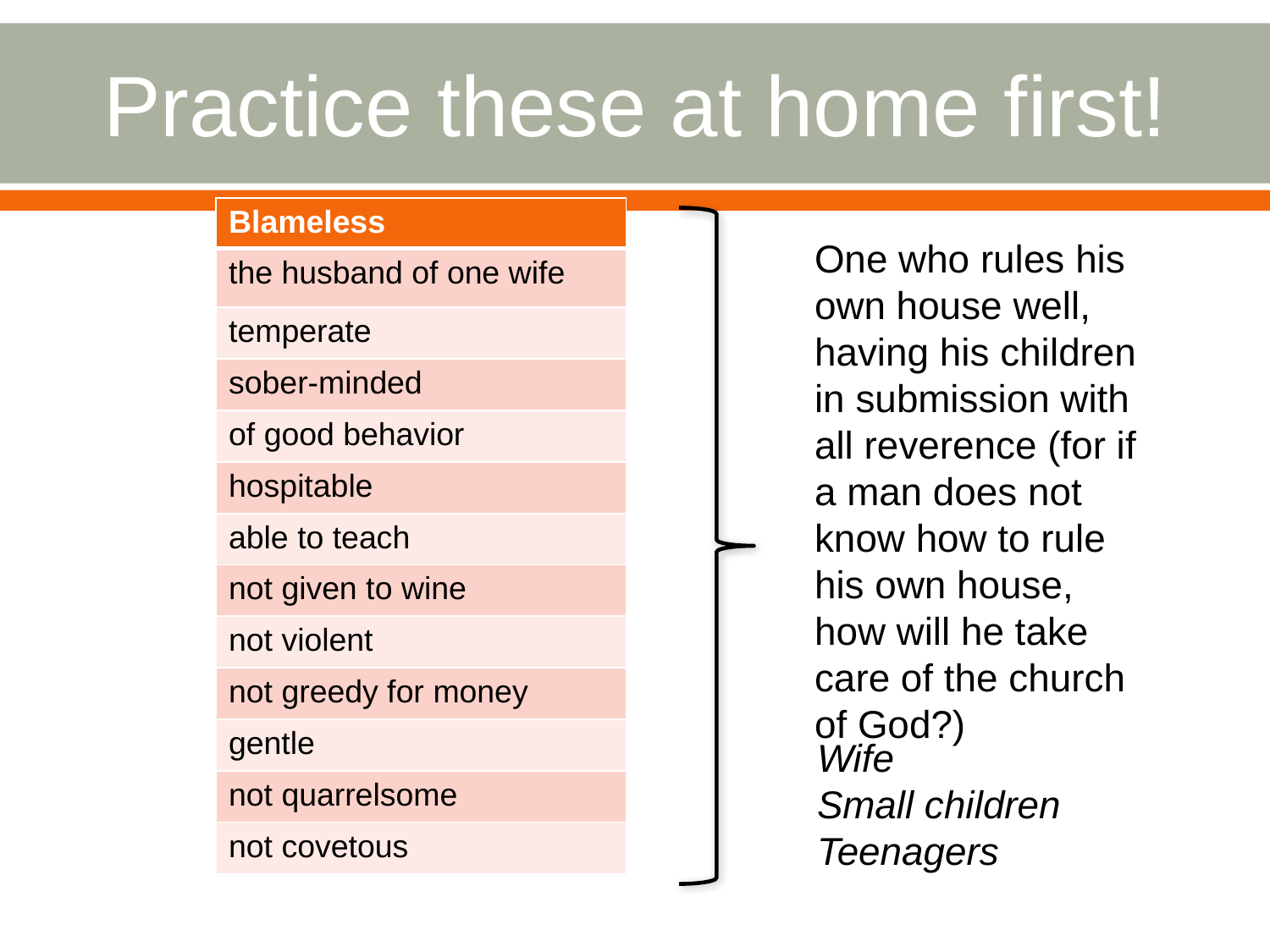

# Practice these at home first!
| Blameless |
| --- |
| the husband of one wife |
| temperate |
| sober-minded |
| of good behavior |
| hospitable |
| able to teach |
| not given to wine |
| not violent |
| not greedy for money |
| gentle |
| not quarrelsome |
| not covetous |

One who rules his own house well, having his children in submission with all reverence (for if a man does not know how to rule his own house, how will he take care of the church of God?)
Wife
Small children
Teenagers